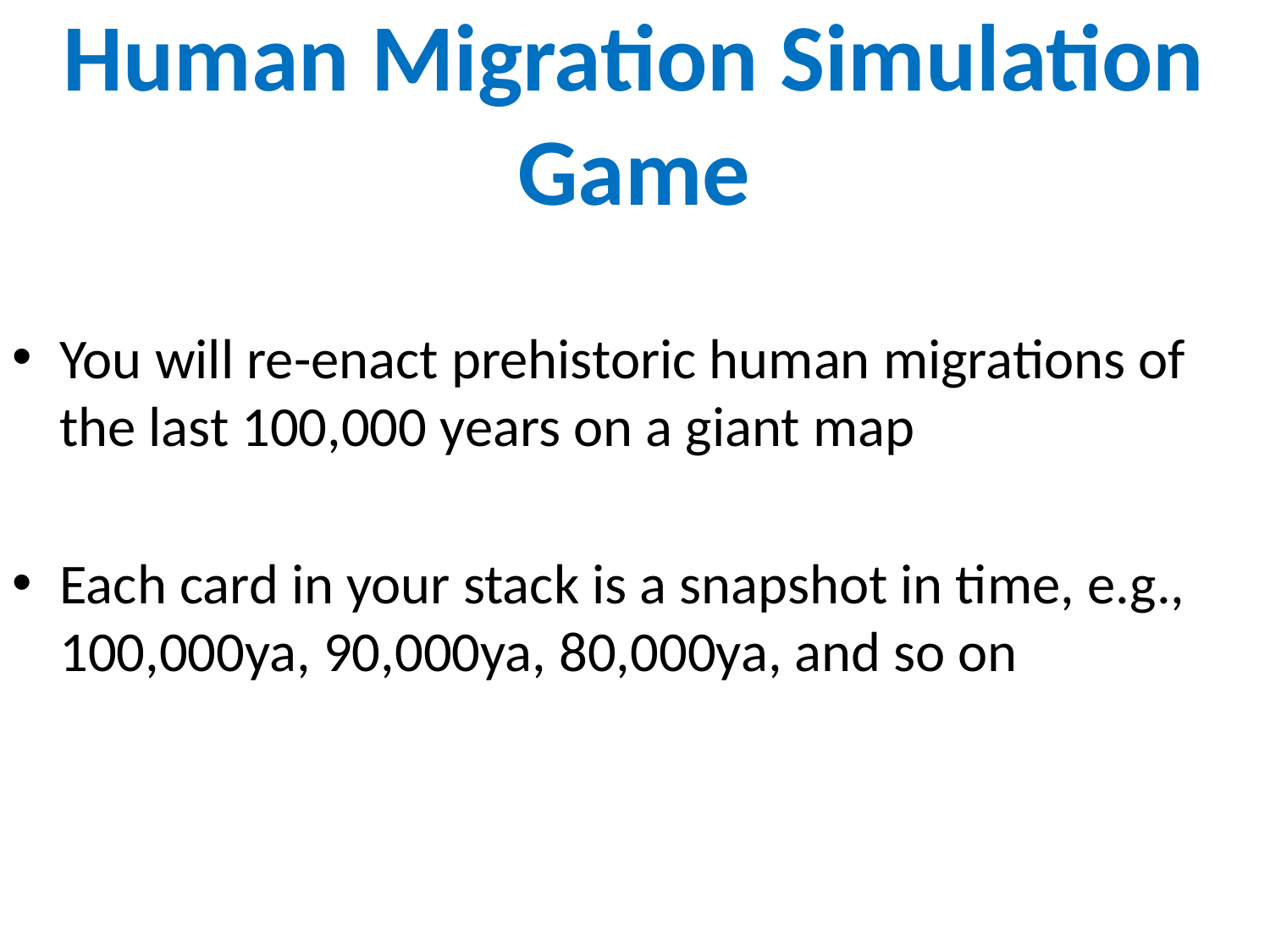

# Human Migration Simulation Game
You will re-enact prehistoric human migrations of the last 100,000 years on a giant map

Each card in your stack is a snapshot in time, e.g., 100,000ya, 90,000ya, 80,000ya, and so on